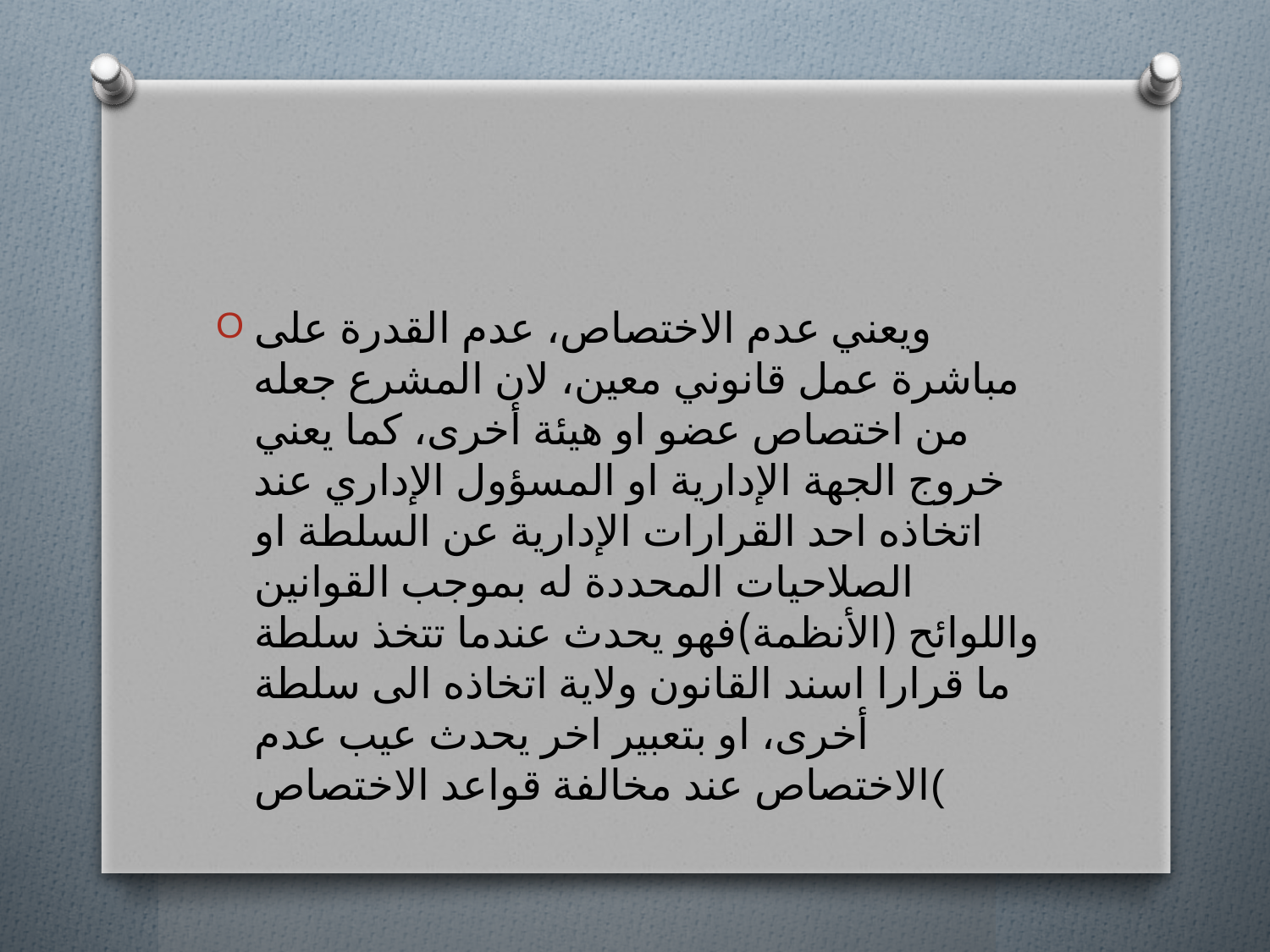

#
ويعني عدم الاختصاص، عدم القدرة على مباشرة عمل قانوني معين، لان المشرع جعله من اختصاص عضو او هيئة أخرى، كما يعني خروج الجهة الإدارية او المسؤول الإداري عند اتخاذه احد القرارات الإدارية عن السلطة او الصلاحيات المحددة له بموجب القوانين واللوائح (الأنظمة)فهو يحدث عندما تتخذ سلطة ما قرارا اسند القانون ولاية اتخاذه الى سلطة أخرى، او بتعبير اخر يحدث عيب عدم الاختصاص عند مخالفة قواعد الاختصاص(